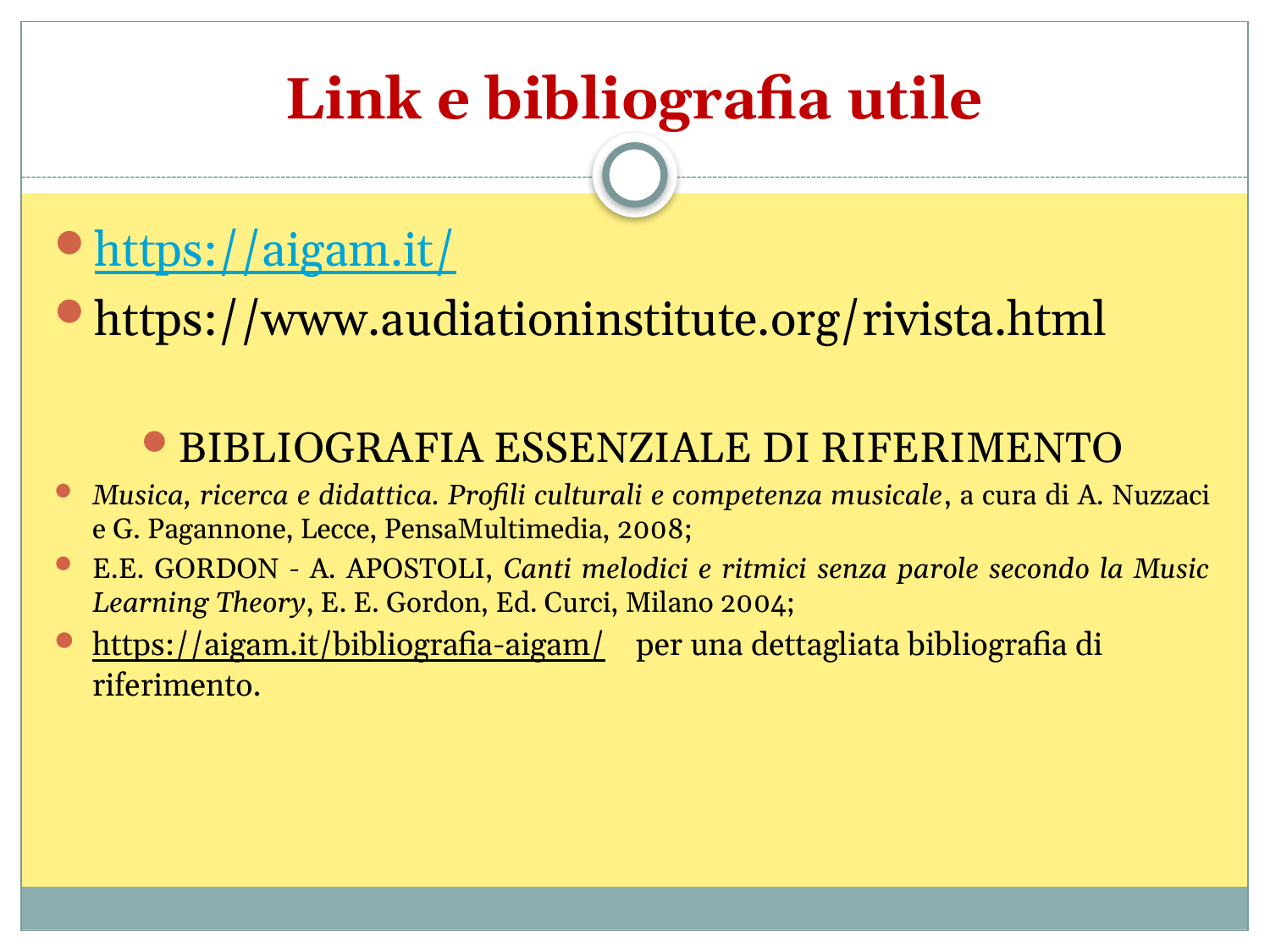

# Link e bibliografia utile
https://aigam.it/
https://www.audiationinstitute.org/rivista.html

BIBLIOGRAFIA ESSENZIALE DI RIFERIMENTO
Musica, ricerca e didattica. Profili culturali e competenza musicale, a cura di A. Nuzzaci e G. Pagannone, Lecce, PensaMultimedia, 2008;
E.E. Gordon - A. Apostoli, Canti melodici e ritmici senza parole secondo la Music Learning Theory, E. E. Gordon, Ed. Curci, Milano 2004;
https://aigam.it/bibliografia-aigam/    per una dettagliata bibliografia di riferimento.